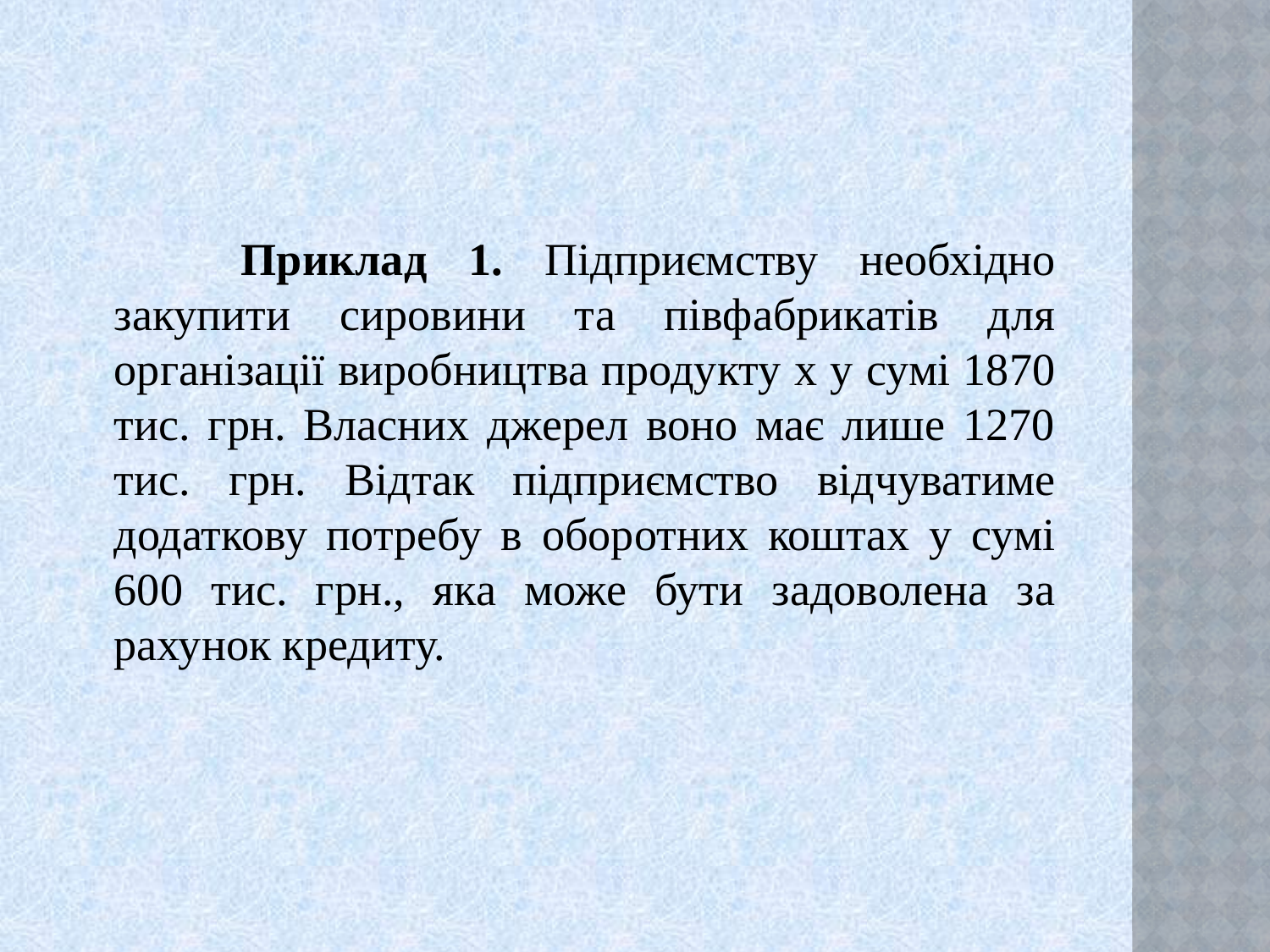

Приклад 1. Підприємству необхідно закупити сировини та півфабрикатів для організації виробництва продукту х у сумі 1870 тис. грн. Власних джерел воно має лише 1270 тис. грн. Відтак підприємство відчуватиме додаткову потребу в оборотних коштах у сумі 600 тис. грн., яка може бути задоволена за рахунок кредиту.